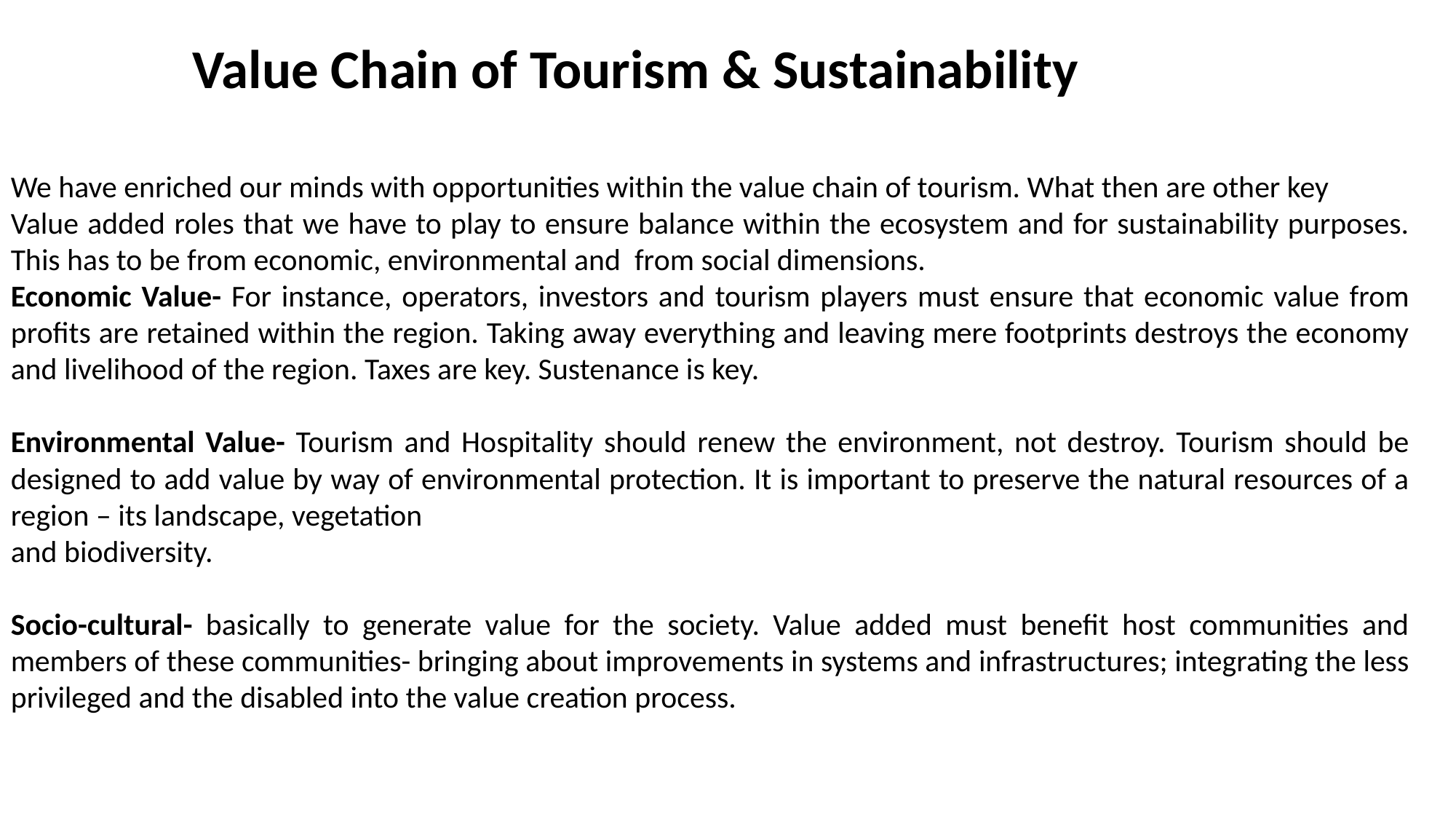

Value Chain of Tourism & Sustainability
We have enriched our minds with opportunities within the value chain of tourism. What then are other key
Value added roles that we have to play to ensure balance within the ecosystem and for sustainability purposes. This has to be from economic, environmental and  from social dimensions.
Economic Value- For instance, operators, investors and tourism players must ensure that economic value from profits are retained within the region. Taking away everything and leaving mere footprints destroys the economy and livelihood of the region. Taxes are key. Sustenance is key.

Environmental Value- Tourism and Hospitality should renew the environment, not destroy. Tourism should be designed to add value by way of environmental protection. It is important to preserve the natural resources of a region – its landscape, vegetation
and biodiversity.

Socio-cultural- basically to generate value for the society. Value added must benefit host communities and members of these communities- bringing about improvements in systems and infrastructures; integrating the less privileged and the disabled into the value creation process.